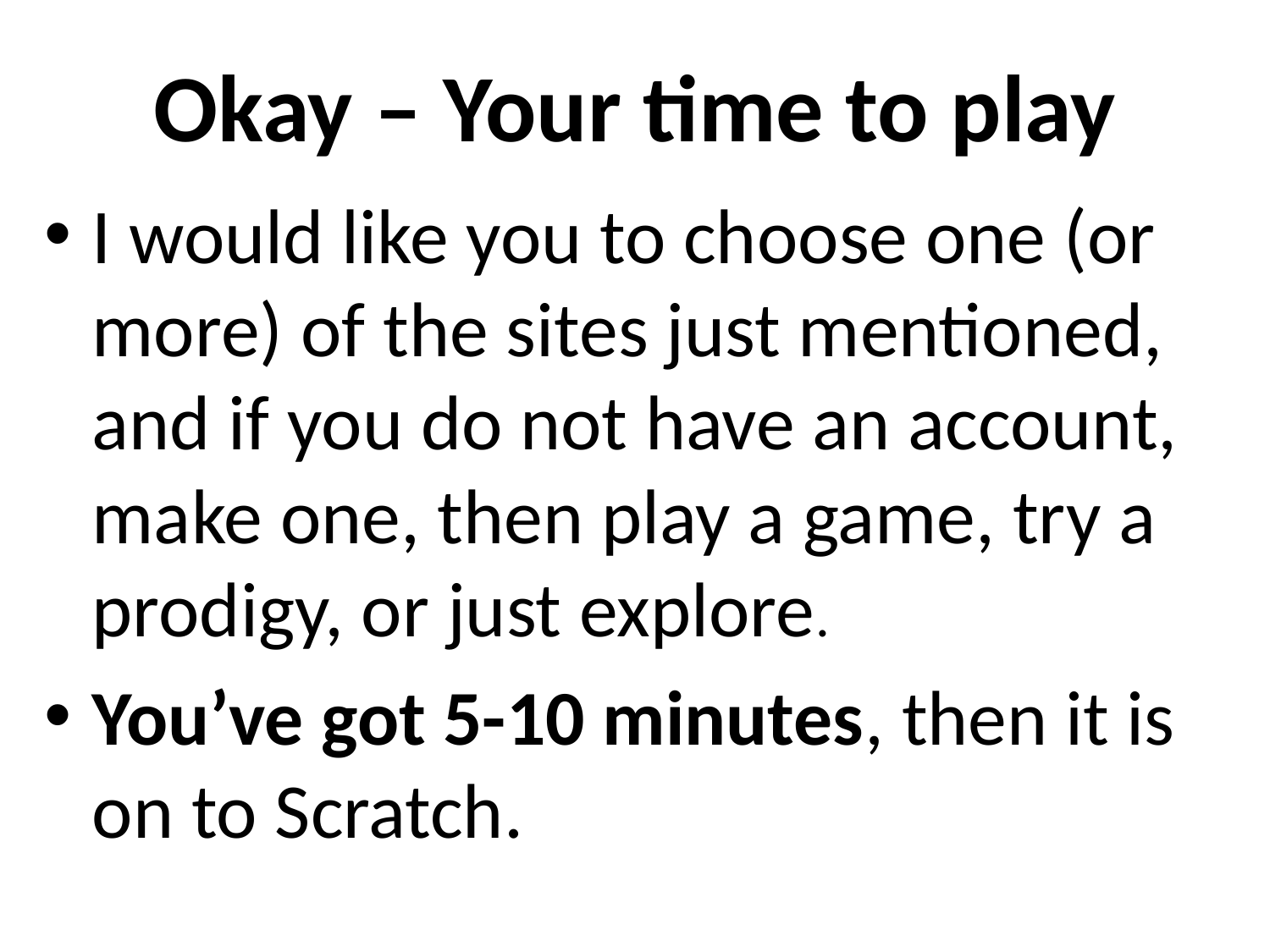

# Okay – Your time to play
I would like you to choose one (or more) of the sites just mentioned, and if you do not have an account, make one, then play a game, try a prodigy, or just explore.
You’ve got 5-10 minutes, then it is on to Scratch.